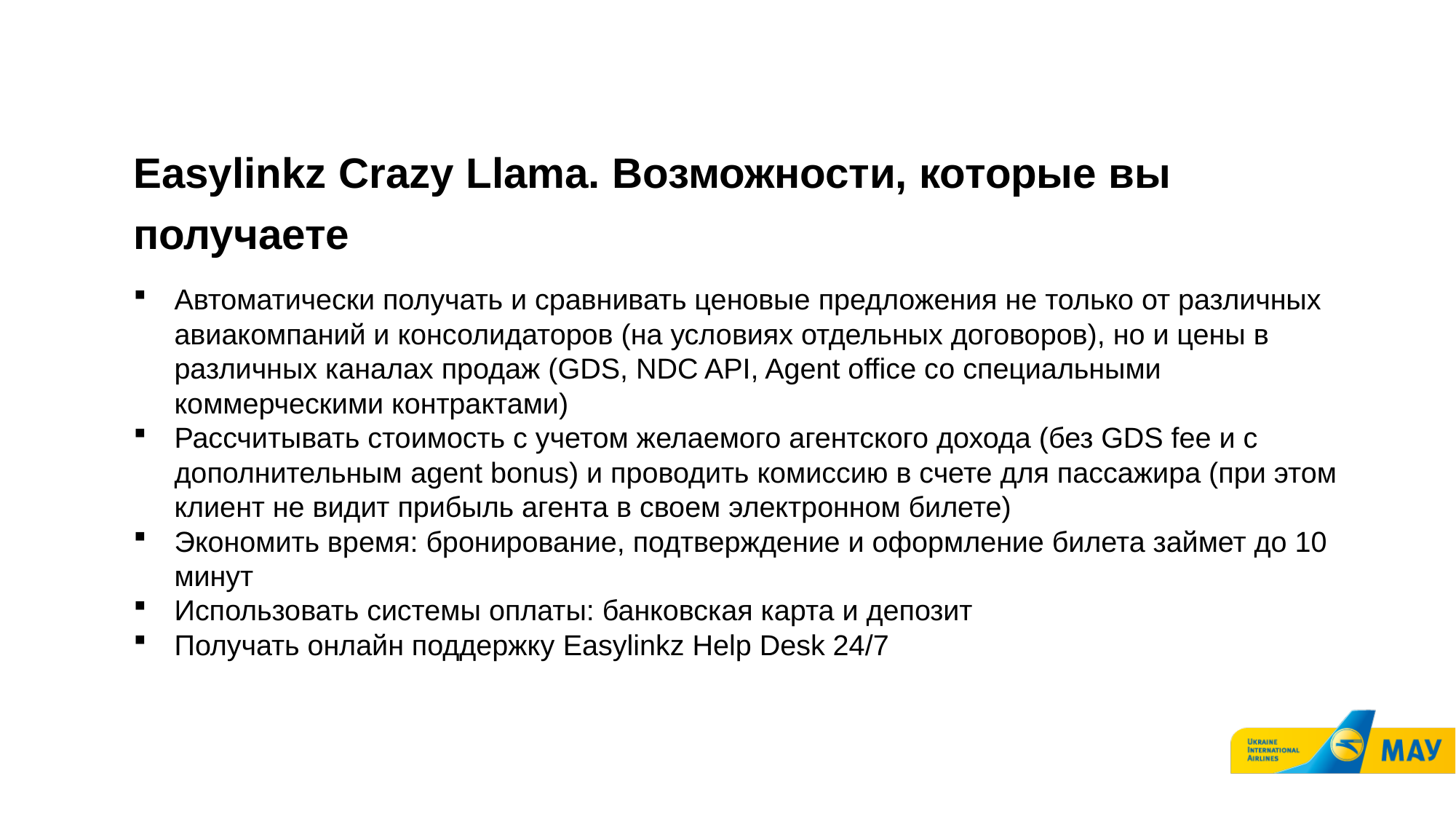

Easylinkz Crazy Llama. Возможности, которые вы получаете
Автоматически получать и сравнивать ценовые предложения не только от различных авиакомпаний и консолидаторов (на условиях отдельных договоров), но и цены в различных каналах продаж (GDS, NDC API, Agent office со специальными коммерческими контрактами)
Рассчитывать стоимость с учетом желаемого агентского дохода (без GDS fee и с дополнительным agent bonus) и проводить комиссию в счете для пассажира (при этом клиент не видит прибыль агента в своем электронном билете)
Экономить время: бронирование, подтверждение и оформление билета займет до 10 минут
Использовать системы оплаты: банковская карта и депозит
Получать онлайн поддержку Easylinkz Help Desk 24/7